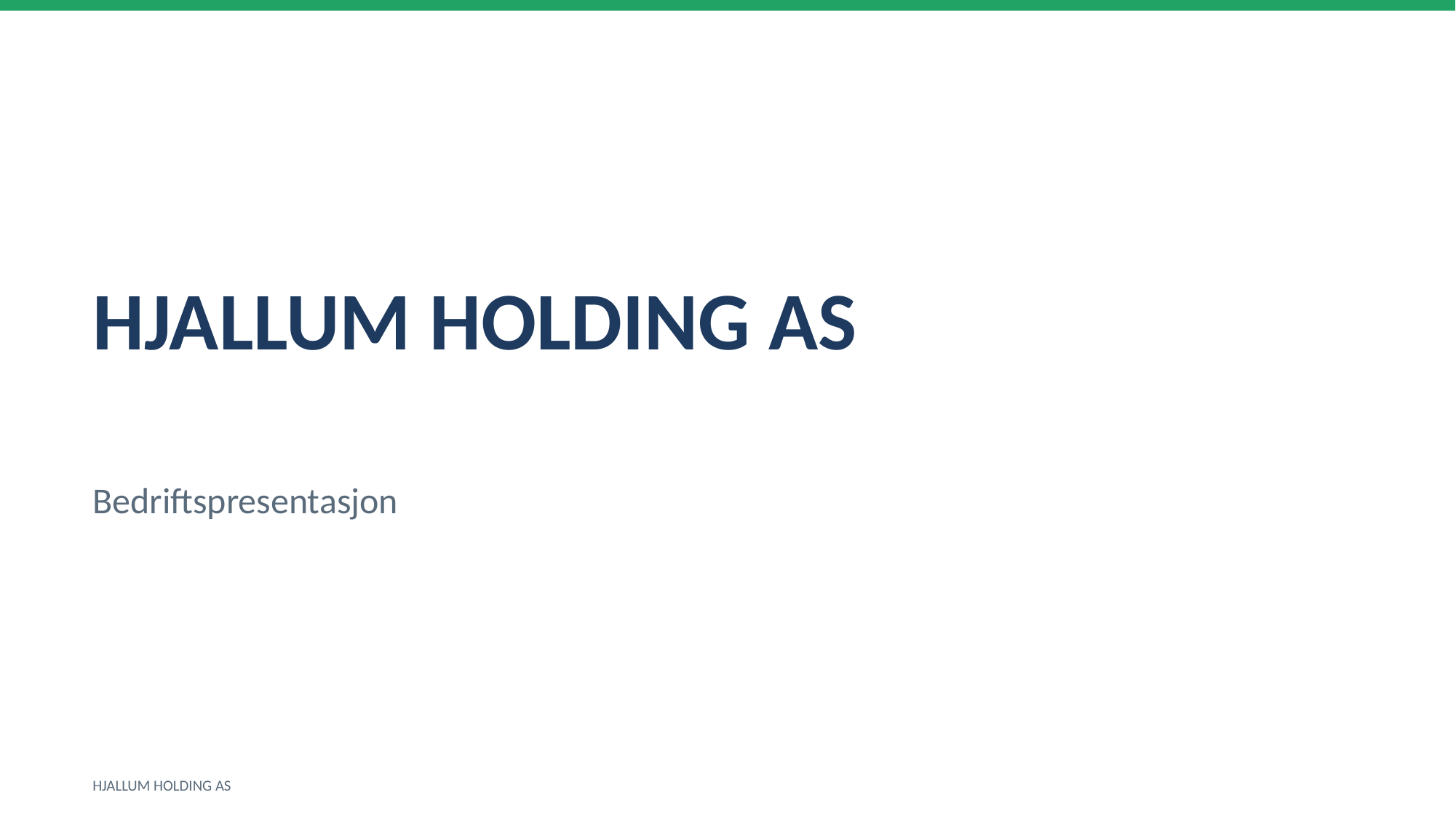

HJALLUM HOLDING AS
Bedriftspresentasjon
HJALLUM HOLDING AS